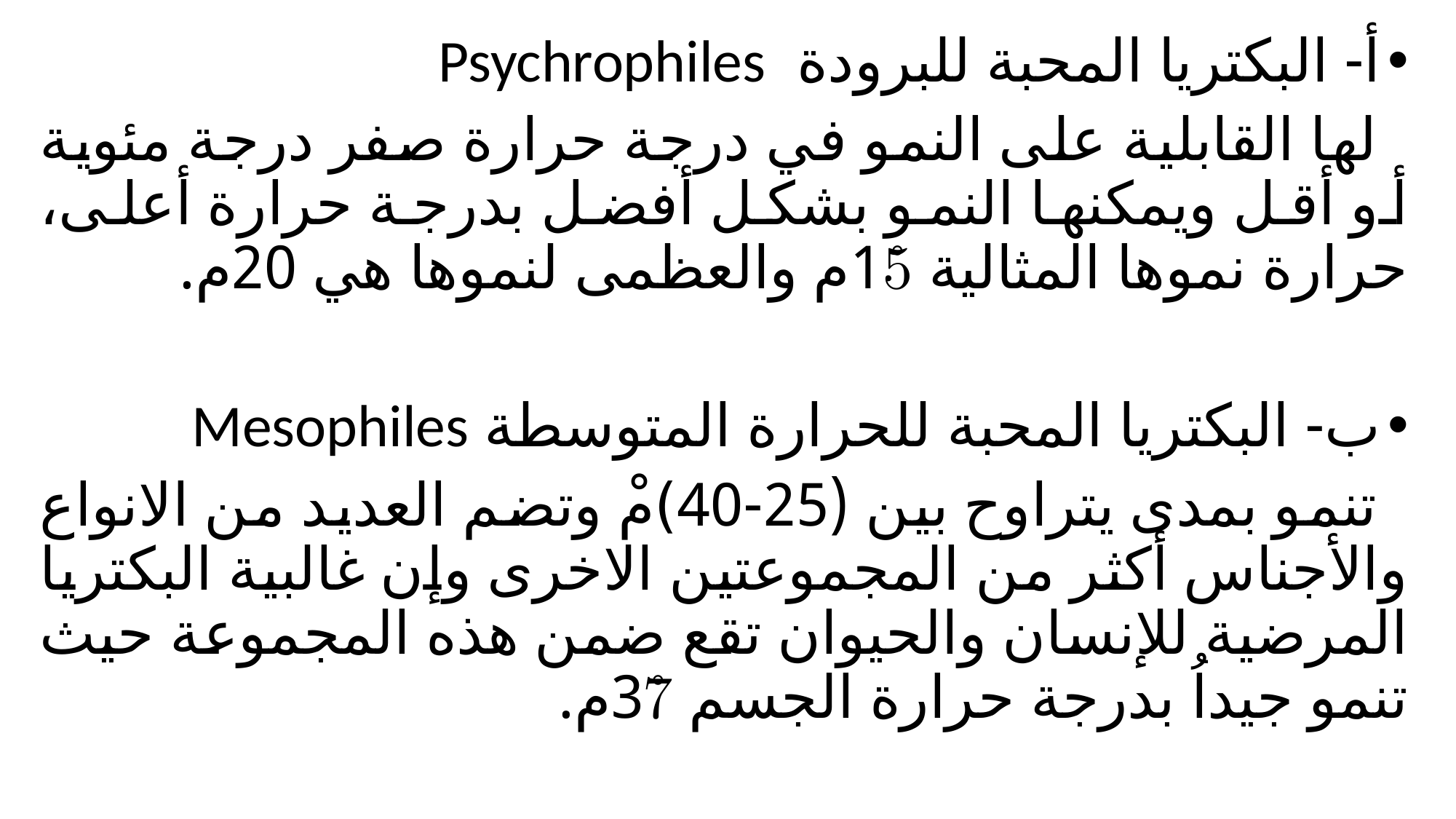

أ- البكتريا المحبة للبرودة  Psychrophiles
  لها القابلية على النمو في درجة حرارة صفر درجة مئوية أو أقل ويمكنها النمو بشكل أفضل بدرجة حرارة أعلى، حرارة نموها المثالية 15̊م والعظمى لنموها هي 20م.

ب- البكتريا المحبة للحرارة المتوسطة Mesophiles
  تنمو بمدى يتراوح بين (25-40)̊م وتضم العديد من الانواع والأجناس أكثر من المجموعتين الاخرى وإن غالبية البكتريا المرضية للإنسان والحيوان تقع ضمن هذه المجموعة حيث تنمو جيداُ بدرجة حرارة الجسم 37̊م.